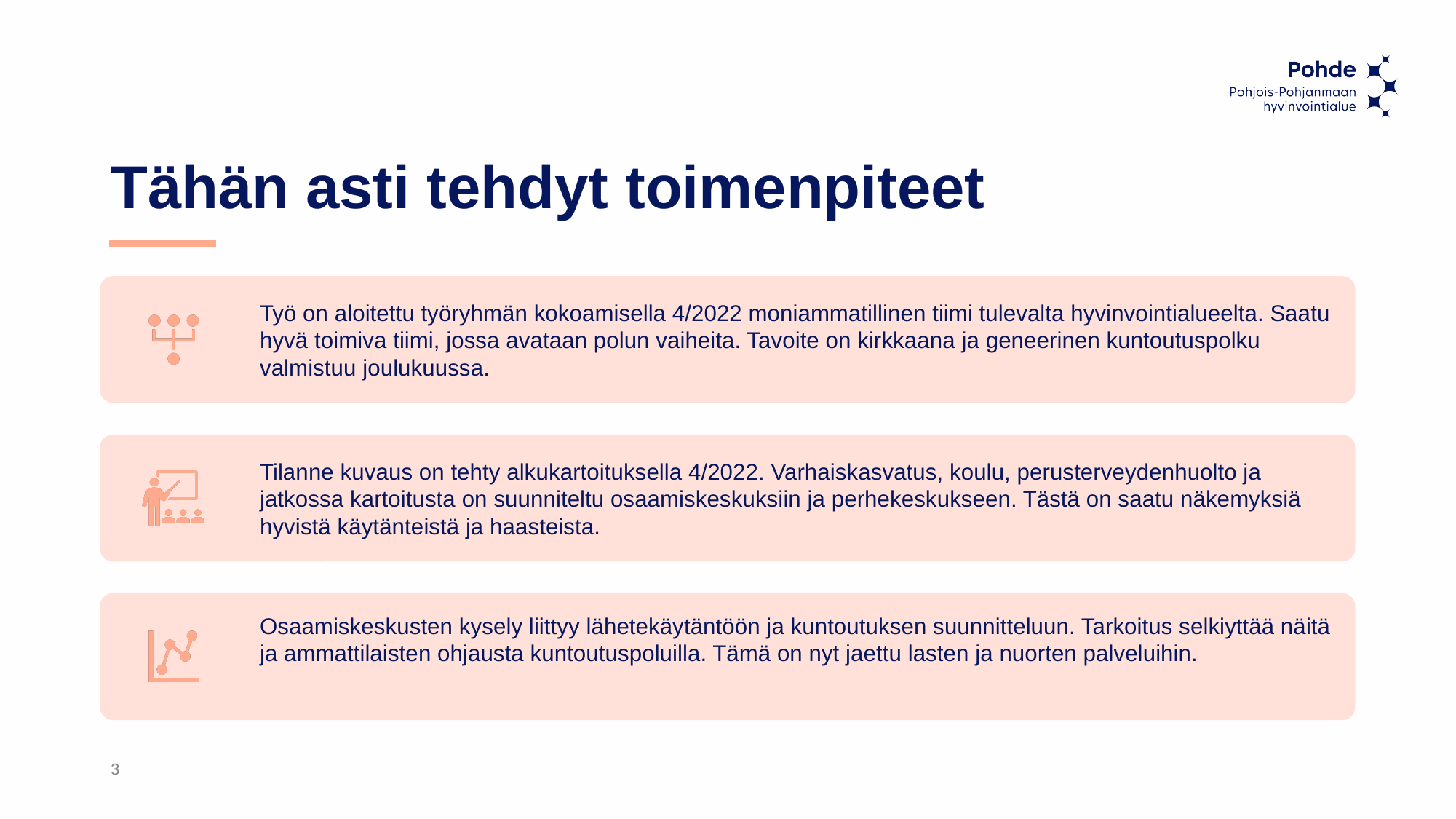

# Tähän asti tehdyt toimenpiteet
Työ on aloitettu työryhmän kokoamisella 4/2022 moniammatillinen tiimi tulevalta hyvinvointialueelta. Saatu hyvä toimiva tiimi, jossa avataan polun vaiheita. Tavoite on kirkkaana ja geneerinen kuntoutuspolku valmistuu joulukuussa.
Tilanne kuvaus on tehty alkukartoituksella 4/2022. Varhaiskasvatus, koulu, perusterveydenhuolto ja jatkossa kartoitusta on suunniteltu osaamiskeskuksiin ja perhekeskukseen. Tästä on saatu näkemyksiä hyvistä käytänteistä ja haasteista.
Osaamiskeskusten kysely liittyy lähetekäytäntöön ja kuntoutuksen suunnitteluun. Tarkoitus selkiyttää näitä ja ammattilaisten ohjausta kuntoutuspoluilla. Tämä on nyt jaettu lasten ja nuorten palveluihin.

3